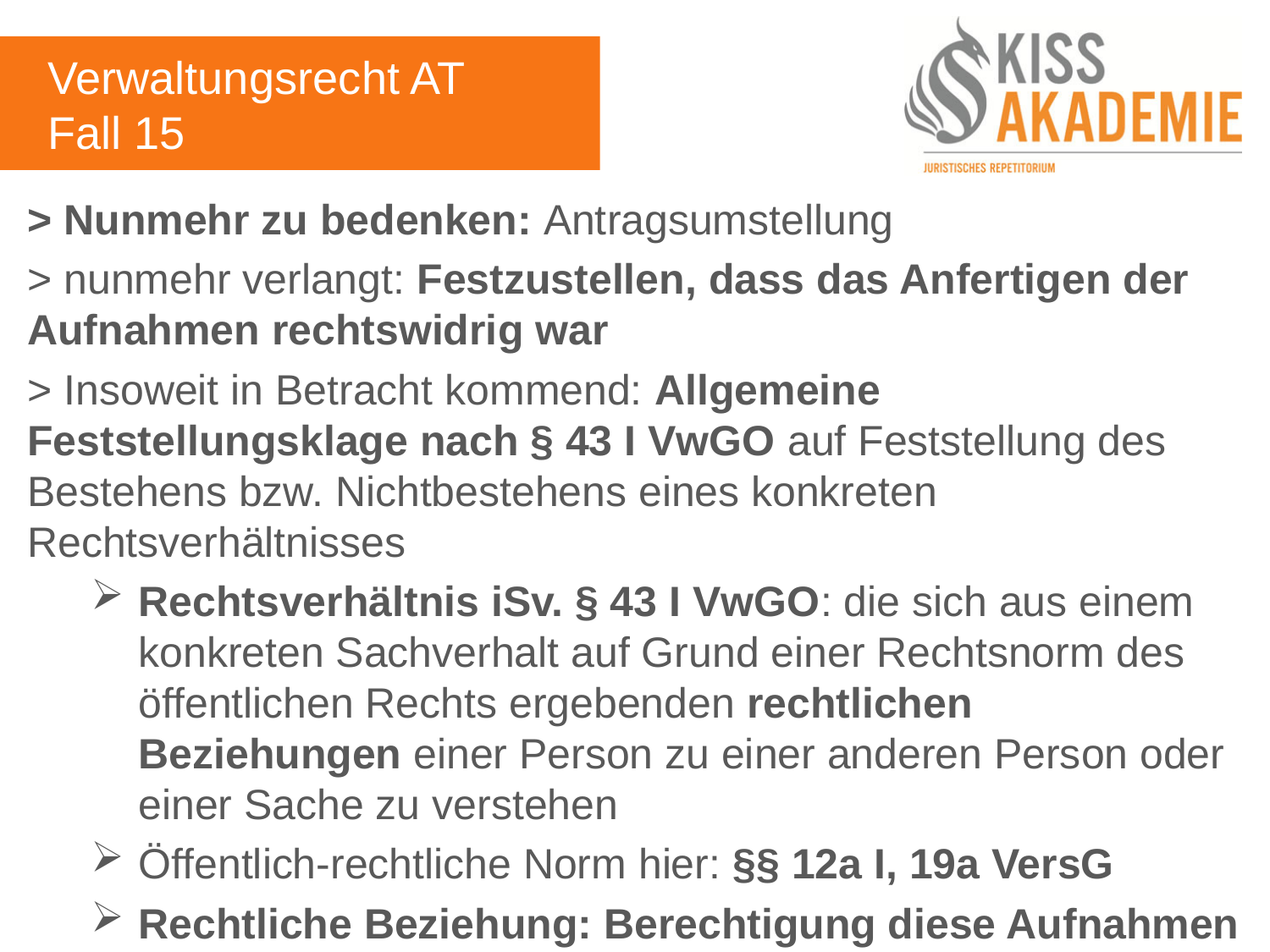

Verwaltungsrecht AT
Fall 15
> Nunmehr zu bedenken: Antragsumstellung
> nunmehr verlangt: Festzustellen, dass das Anfertigen der Aufnahmen rechtswidrig war
> Insoweit in Betracht kommend: Allgemeine Feststellungsklage nach § 43 I VwGO auf Feststellung des Bestehens bzw. Nichtbestehens eines konkreten Rechtsverhältnisses
Rechtsverhältnis iSv. § 43 I VwGO: die sich aus einem konkreten Sachverhalt auf Grund einer Rechtsnorm des öffentlichen Rechts ergebenden rechtlichen Beziehungen einer Person zu einer anderen Person oder einer Sache zu verstehen
Öffentlich-rechtliche Norm hier: §§ 12a I, 19a VersG
Rechtliche Beziehung: Berechtigung diese Aufnahmen anzufertigen